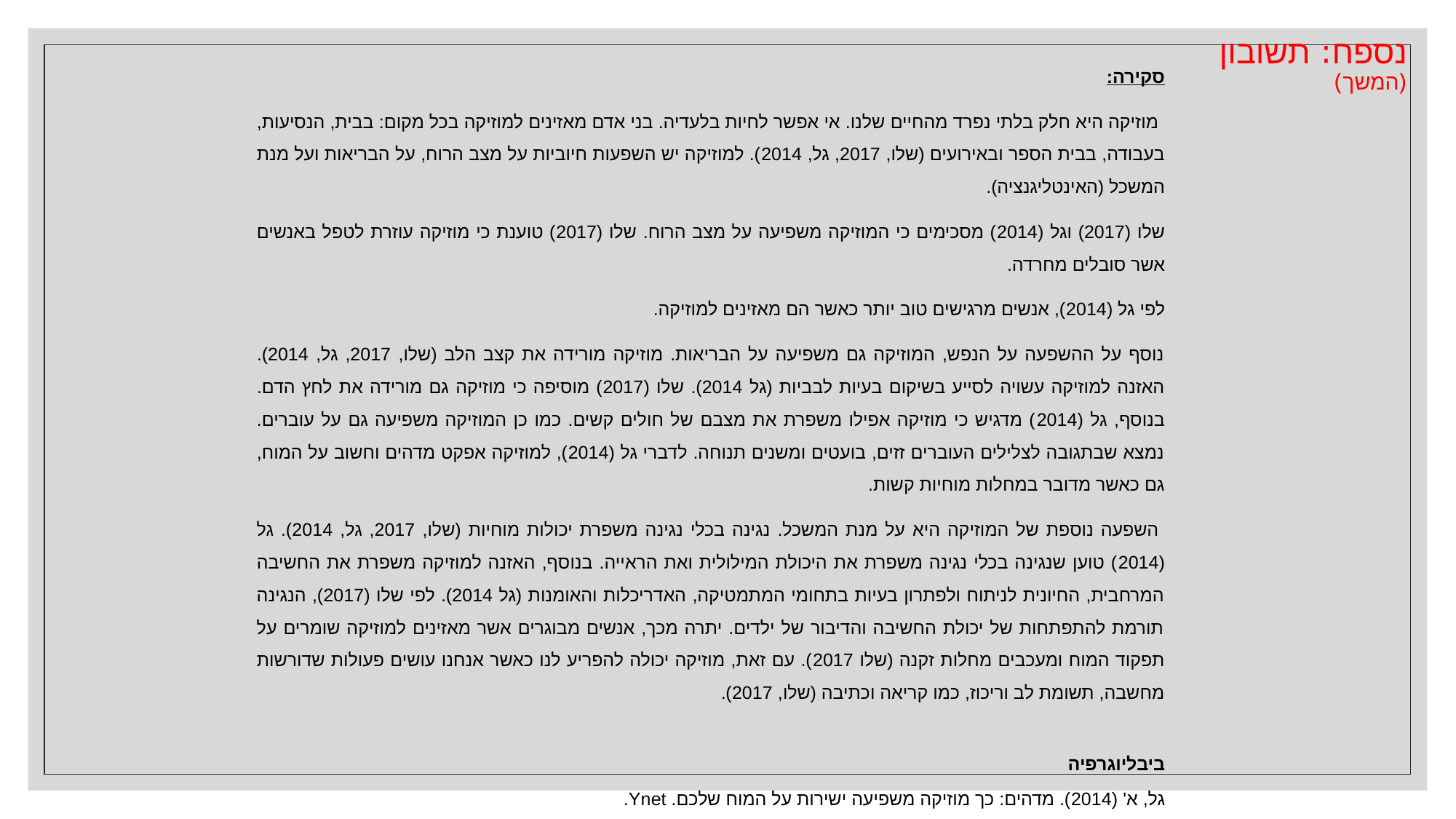

# נספח: תשובון (המשך)
סקירה:
 מוזיקה היא חלק בלתי נפרד מהחיים שלנו. אי אפשר לחיות בלעדיה. בני אדם מאזינים למוזיקה בכל מקום: בבית, הנסיעות, בעבודה, בבית הספר ובאירועים (שלו, 2017, גל, 2014). למוזיקה יש השפעות חיוביות על מצב הרוח, על הבריאות ועל מנת המשכל (האינטליגנציה).
שלו (2017) וגל (2014) מסכימים כי המוזיקה משפיעה על מצב הרוח. שלו (2017) טוענת כי מוזיקה עוזרת לטפל באנשים אשר סובלים מחרדה.
לפי גל (2014), אנשים מרגישים טוב יותר כאשר הם מאזינים למוזיקה.
נוסף על ההשפעה על הנפש, המוזיקה גם משפיעה על הבריאות. מוזיקה מורידה את קצב הלב (שלו, 2017, גל, 2014). האזנה למוזיקה עשויה לסייע בשיקום בעיות לבביות (גל 2014). שלו (2017) מוסיפה כי מוזיקה גם מורידה את לחץ הדם. בנוסף, גל (2014) מדגיש כי מוזיקה אפילו משפרת את מצבם של חולים קשים. כמו כן המוזיקה משפיעה גם על עוברים. נמצא שבתגובה לצלילים העוברים זזים, בועטים ומשנים תנוחה. לדברי גל (2014), למוזיקה אפקט מדהים וחשוב על המוח, גם כאשר מדובר במחלות מוחיות קשות.
 השפעה נוספת של המוזיקה היא על מנת המשכל. נגינה בכלי נגינה משפרת יכולות מוחיות (שלו, 2017, גל, 2014). גל (2014) טוען שנגינה בכלי נגינה משפרת את היכולת המילולית ואת הראייה. בנוסף, האזנה למוזיקה משפרת את החשיבה המרחבית, החיונית לניתוח ולפתרון בעיות בתחומי המתמטיקה, האדריכלות והאומנות (גל 2014). לפי שלו (2017), הנגינה תורמת להתפתחות של יכולת החשיבה והדיבור של ילדים. יתרה מכך, אנשים מבוגרים אשר מאזינים למוזיקה שומרים על תפקוד המוח ומעכבים מחלות זקנה (שלו 2017). עם זאת, מוזיקה יכולה להפריע לנו כאשר אנחנו עושים פעולות שדורשות מחשבה, תשומת לב וריכוז, כמו קריאה וכתיבה (שלו, 2017).

ביבליוגרפיה
גל, א' (2014). מדהים: כך מוזיקה משפיעה ישירות על המוח שלכם. Ynet.
שלו, ע' (2017). יאללה כפיים: כך מוזיקה משפיעה לכם על המוח. וואלה תרבות.